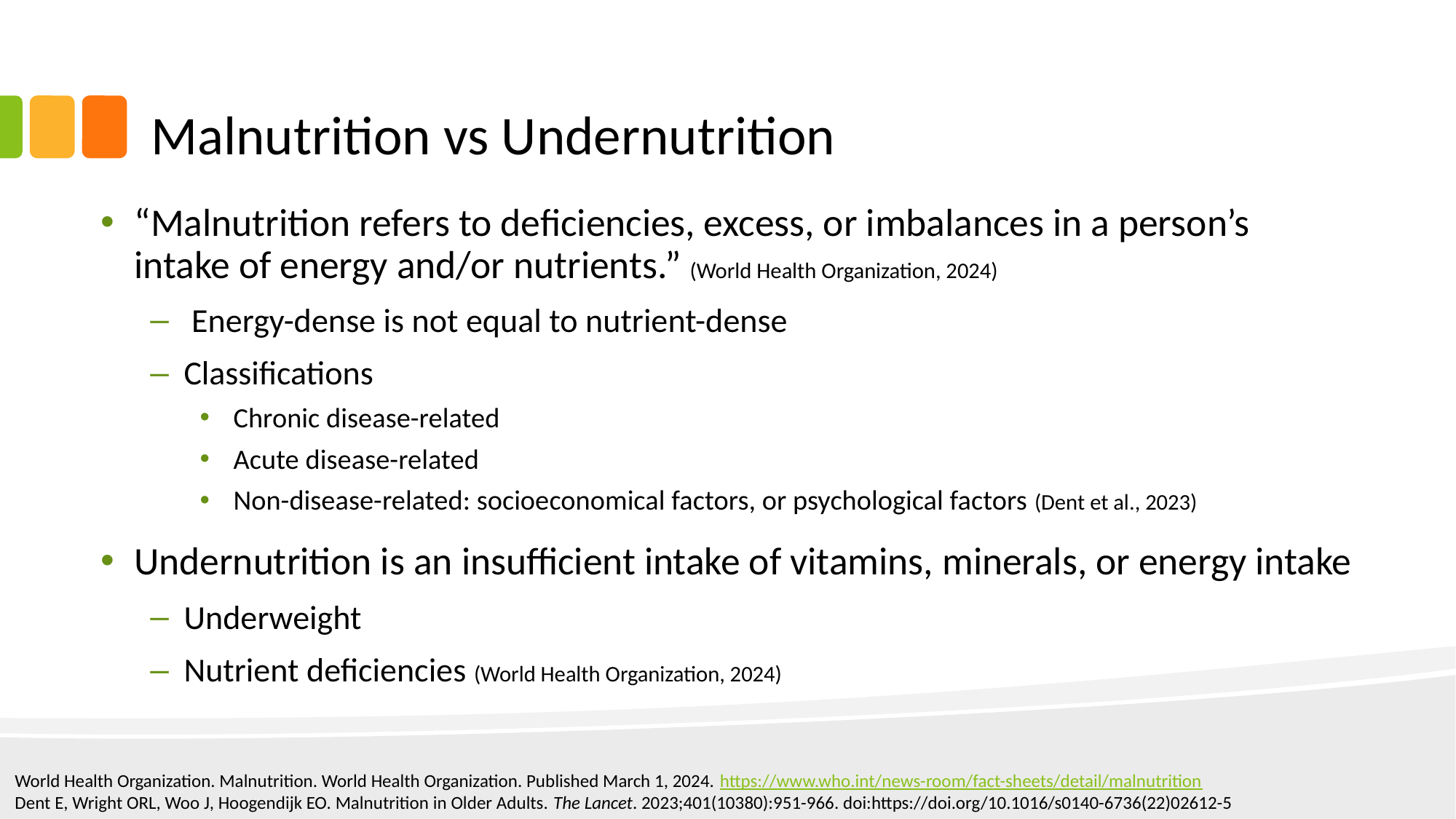

# Malnutrition vs Undernutrition
“Malnutrition refers to deficiencies, excess, or imbalances in a person’s intake of energy and/or nutrients.” (World Health Organization, 2024)
 Energy-dense is not equal to nutrient-dense
Classifications
Chronic disease-related
Acute disease-related
Non-disease-related: socioeconomical factors, or psychological factors (Dent et al., 2023)
Undernutrition is an insufficient intake of vitamins, minerals, or energy intake
Underweight
Nutrient deficiencies (World Health Organization, 2024)

World Health Organization. Malnutrition. World Health Organization. Published March 1, 2024. https://www.who.int/news-room/fact-sheets/detail/malnutrition
Dent E, Wright ORL, Woo J, Hoogendijk EO. Malnutrition in Older Adults. The Lancet. 2023;401(10380):951-966. doi:https://doi.org/10.1016/s0140-6736(22)02612-5